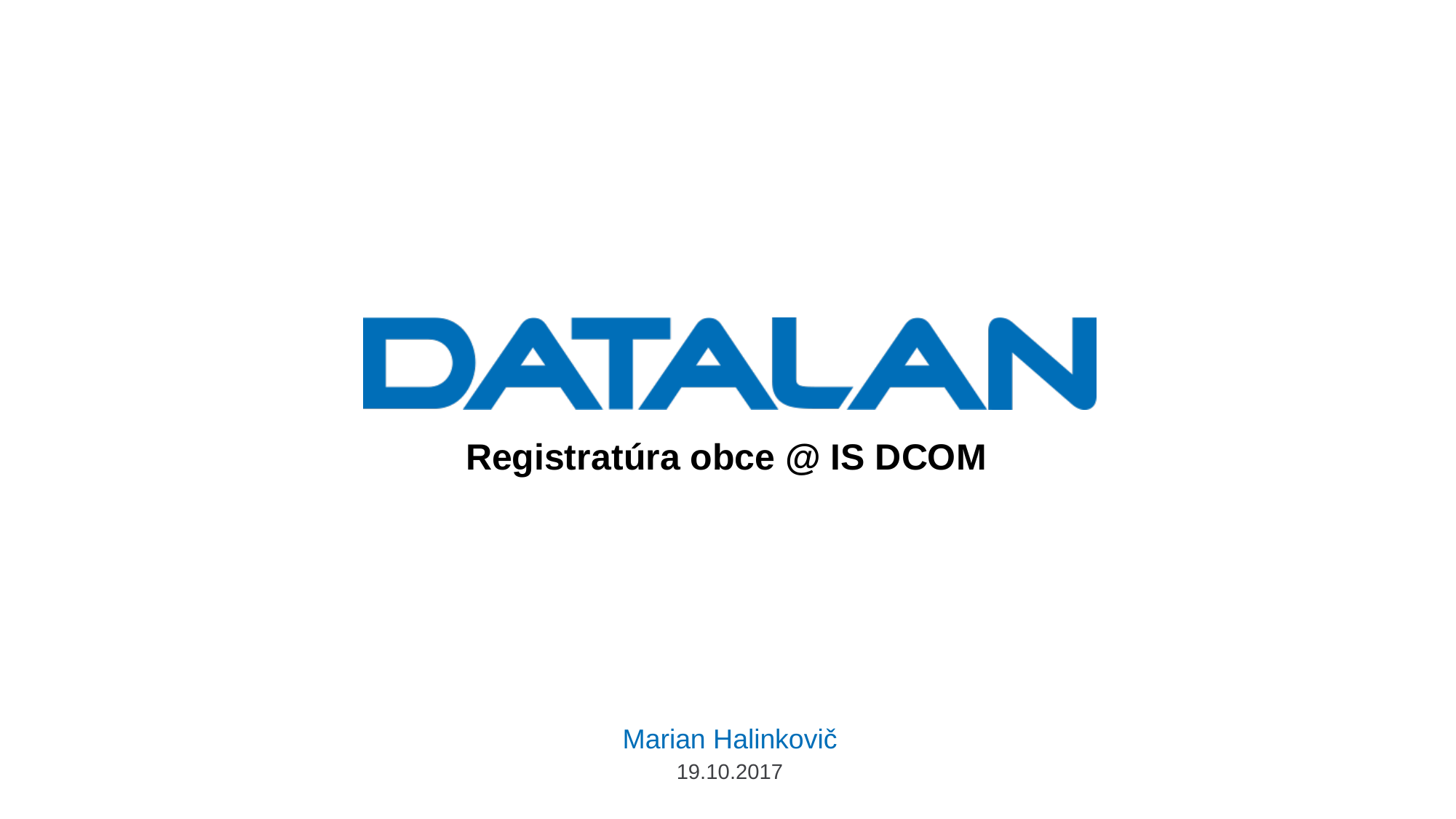

Registratúra obce @ IS DCOM
Marian Halinkovič
19.10.2017